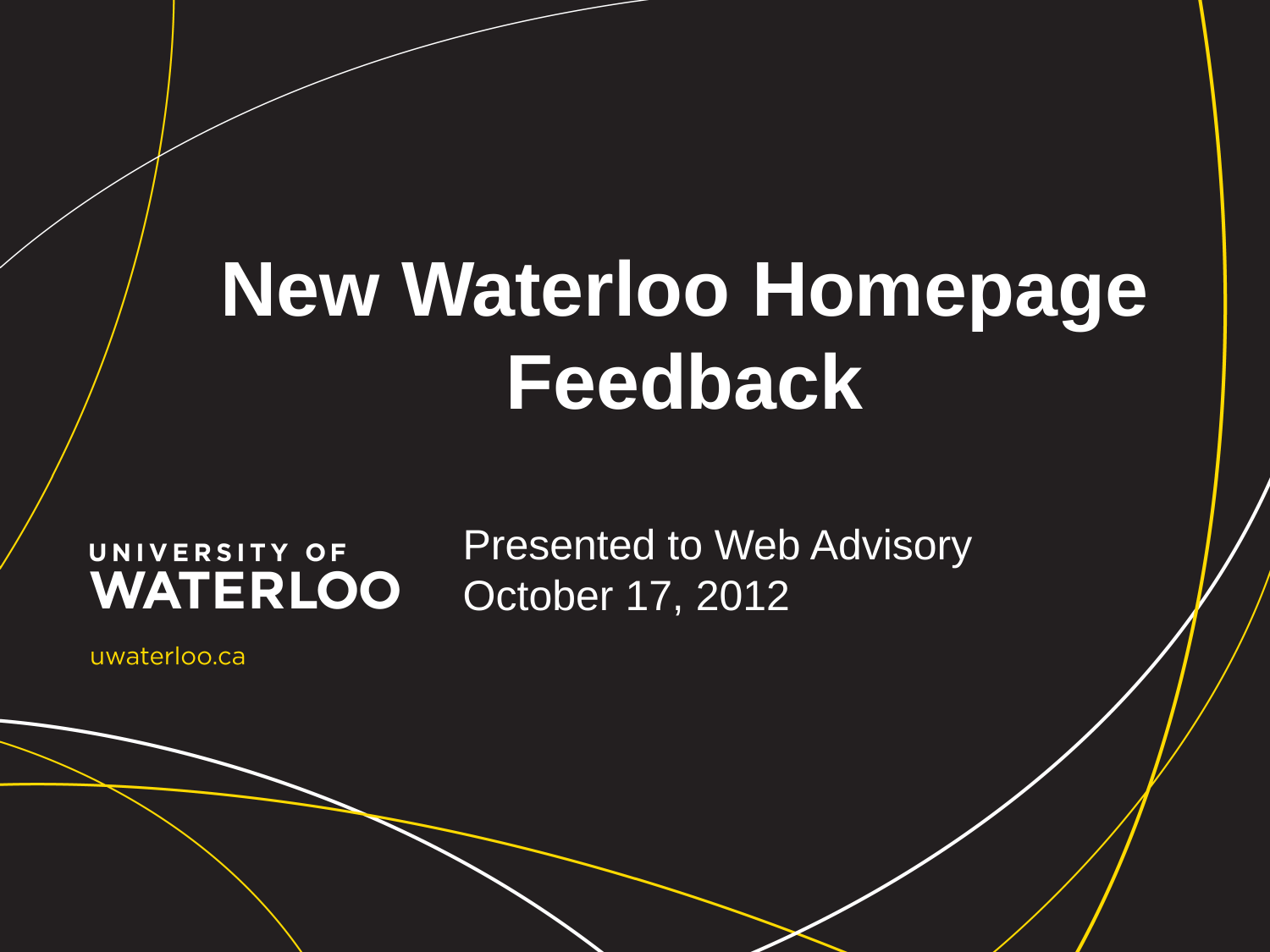

# New Waterloo Homepage Feedback
Presented to Web Advisory October 17, 2012